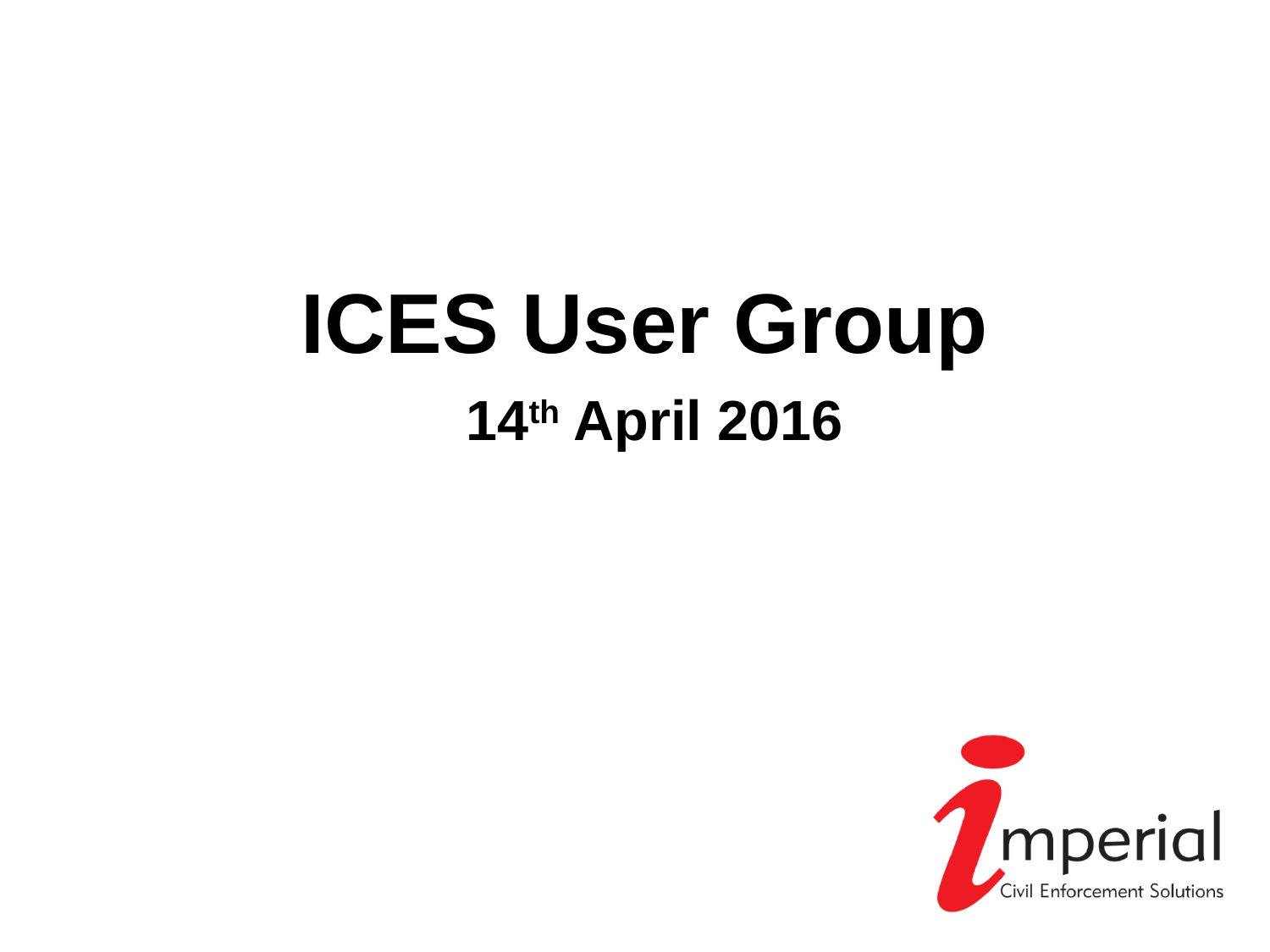

# ICES User Group 14th April 2016